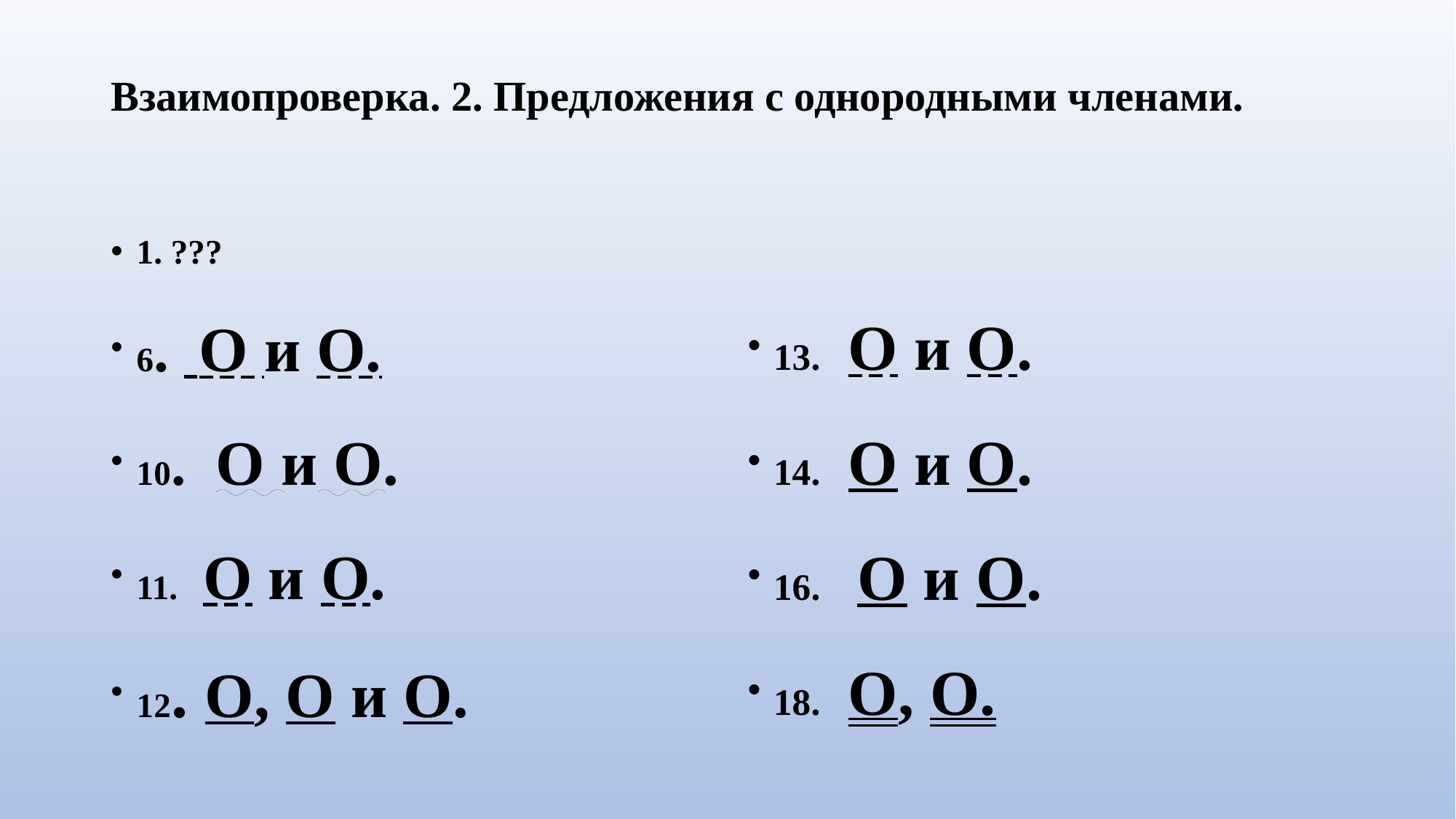

# Взаимопроверка. 2. Предложения с однородными членами.
1. ???
6.  О и О.
10.  О и О.
11.   О и О.
12. О, О и О.

13.   О и О.
14.   О и О.
16.    О и О.
18.   О, О.